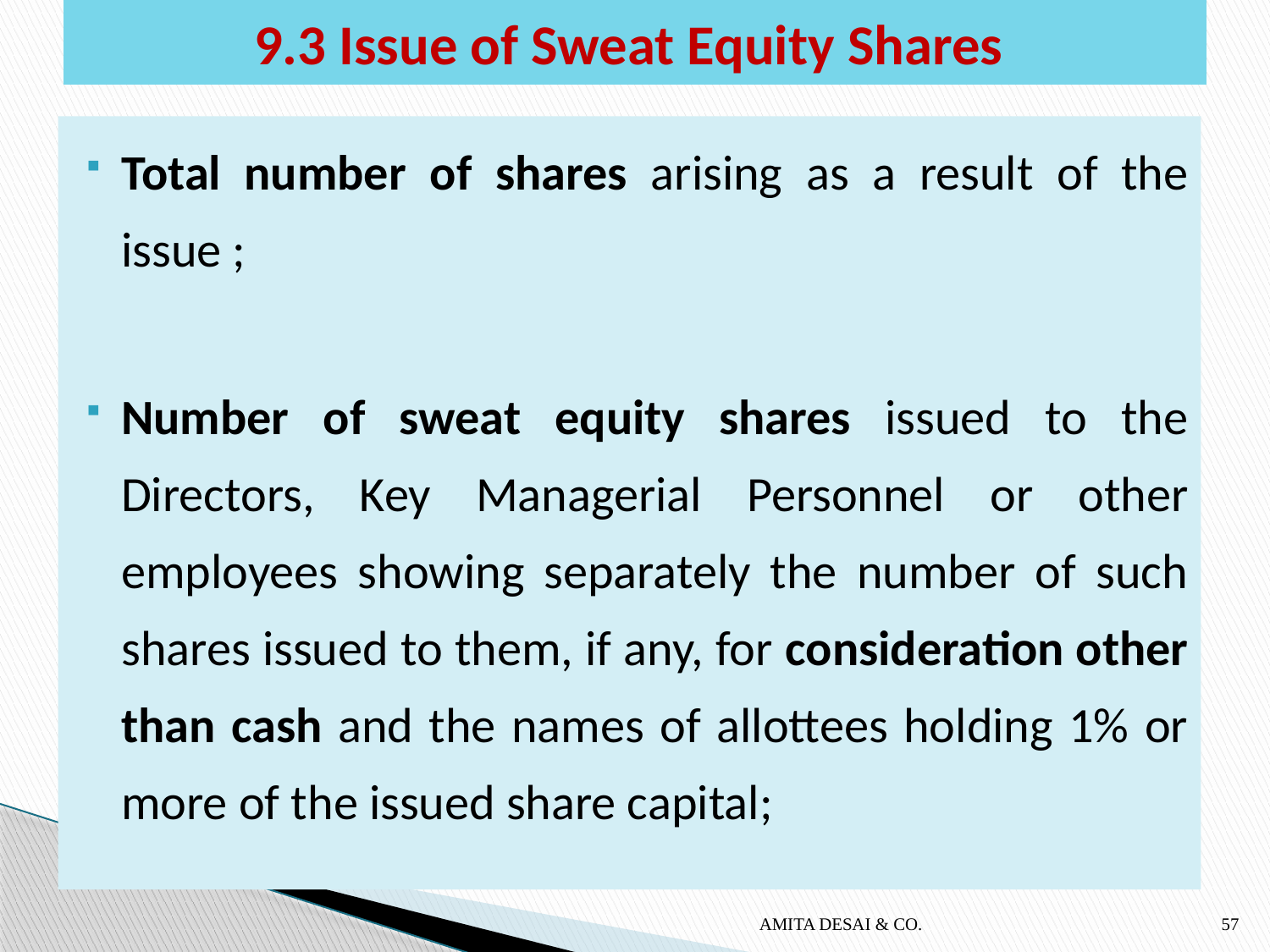

# 9.3 Issue of Sweat Equity Shares
Total number of shares arising as a result of the issue ;

Number of sweat equity shares issued to the Directors, Key Managerial Personnel or other employees showing separately the number of such shares issued to them, if any, for consideration other than cash and the names of allottees holding 1% or more of the issued share capital;

AMITA DESAI & CO.
57